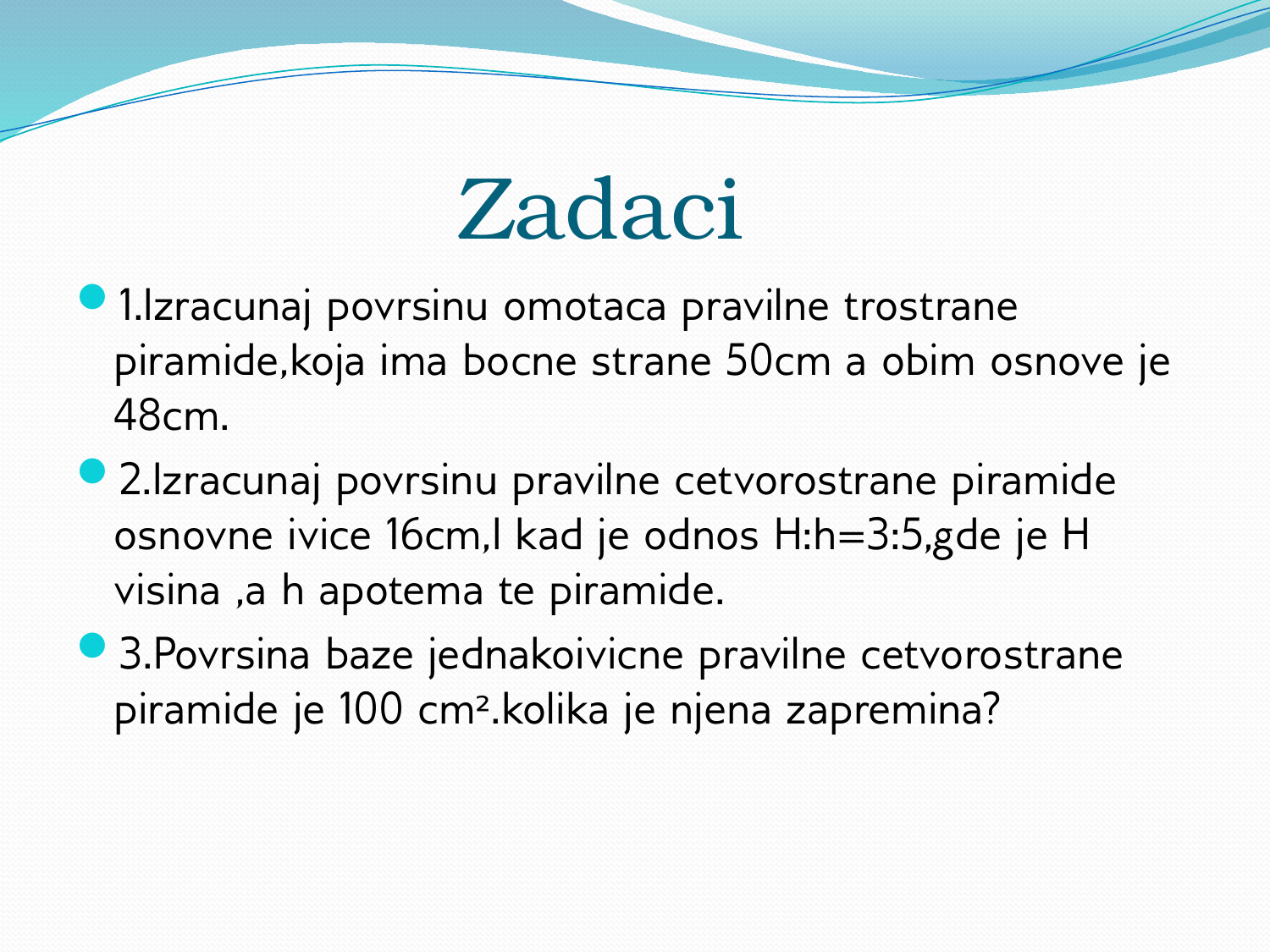

# Zadaci
1.Izracunaj povrsinu omotaca pravilne trostrane piramide,koja ima bocne strane 50cm a obim osnove je 48cm.
2.Izracunaj povrsinu pravilne cetvorostrane piramide osnovne ivice 16cm,I kad je odnos H:h=3:5,gde je H visina ,a h apotema te piramide.
3.Povrsina baze jednakoivicne pravilne cetvorostrane piramide je 100 cm².kolika je njena zapremina?